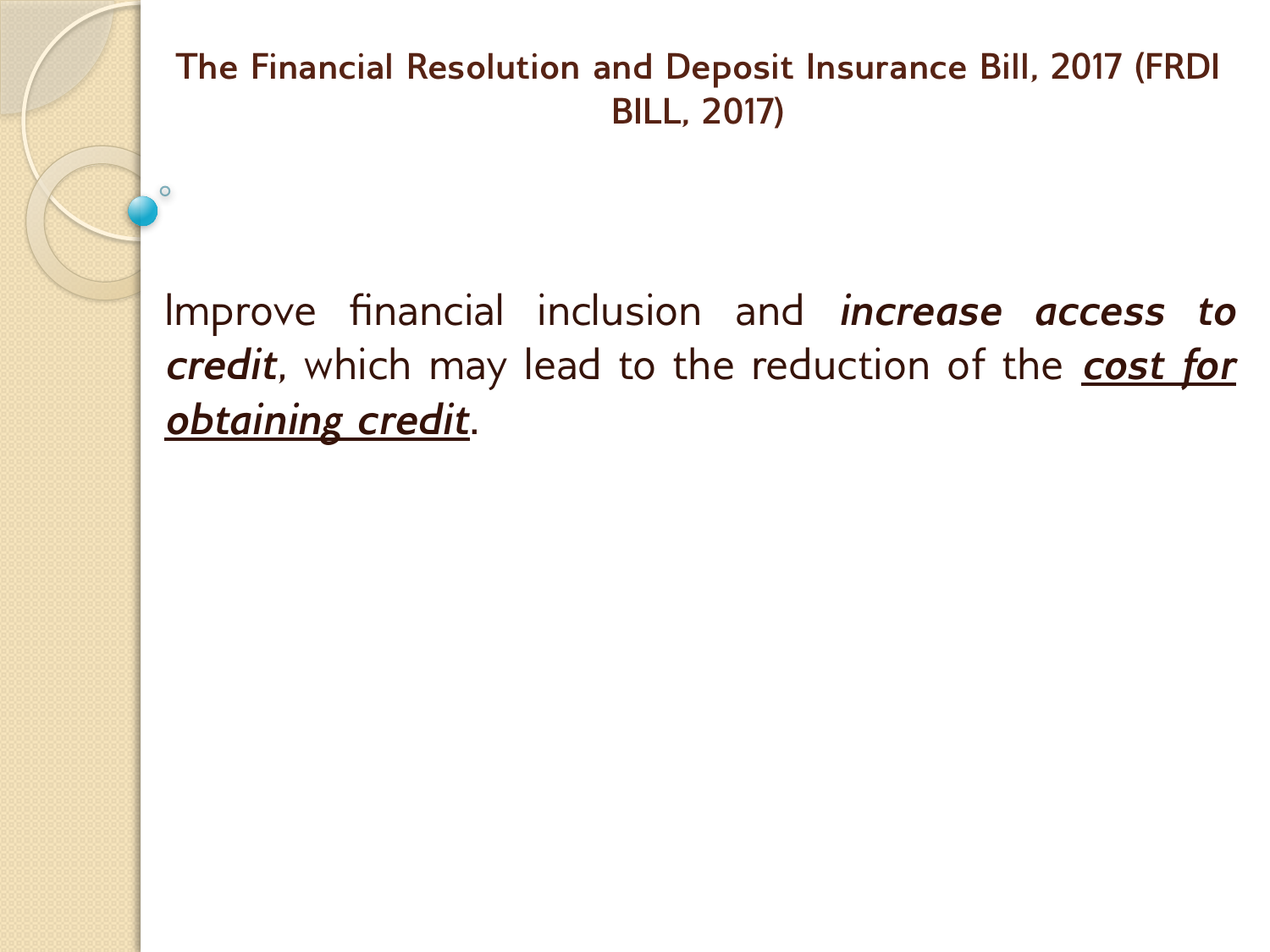

# The Financial Resolution and Deposit Insurance Bill, 2017 (FRDI BILL, 2017)

Improve financial inclusion and increase access to credit, which may lead to the reduction of the cost for obtaining credit.